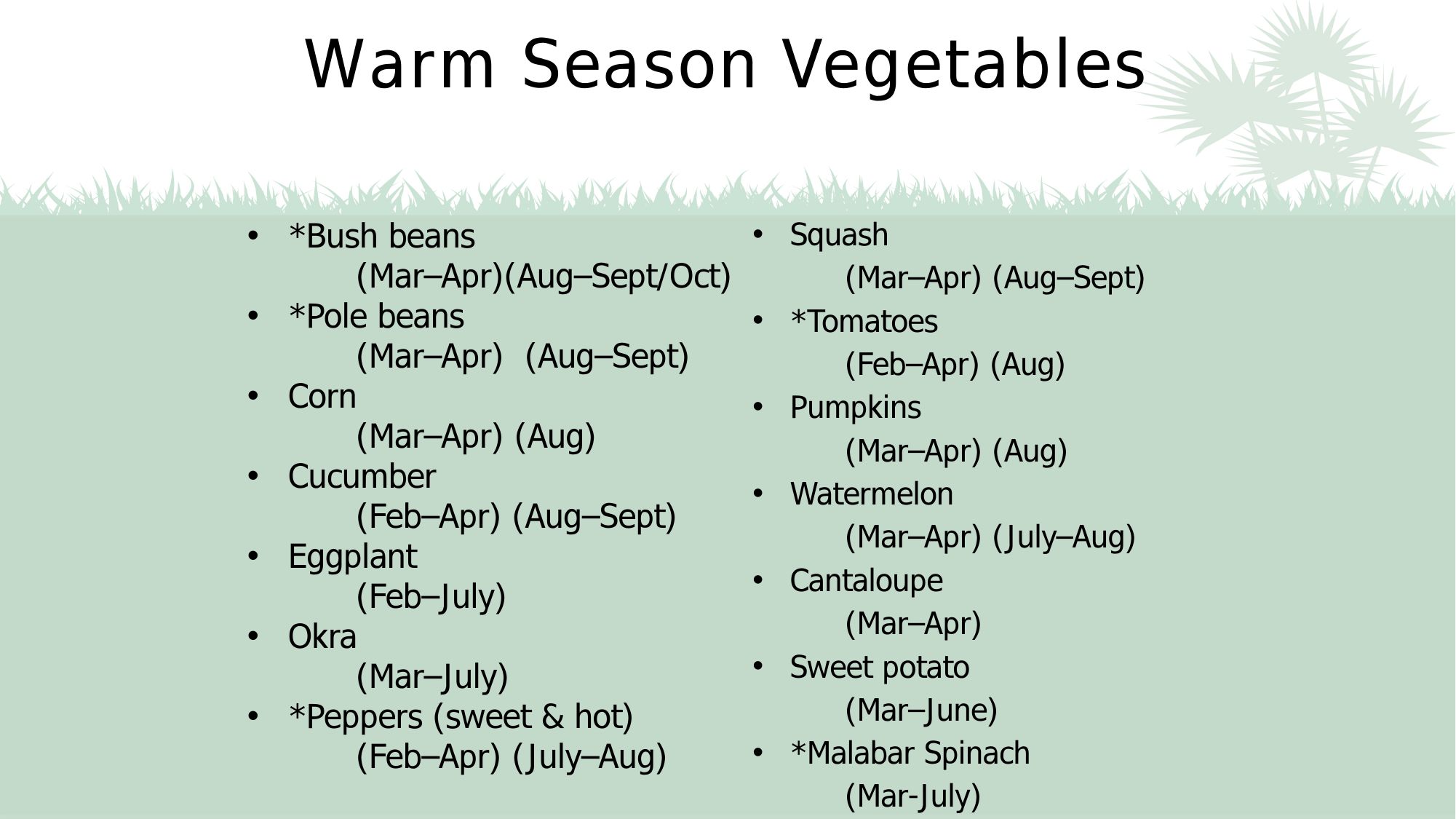

# Warm Season Vegetables
*Bush beans
	(Mar–Apr)(Aug–Sept/Oct)
*Pole beans
	(Mar–Apr)  (Aug–Sept)
Corn
	(Mar–Apr) (Aug)
Cucumber
	(Feb–Apr) (Aug–Sept)
Eggplant
	(Feb–July)
Okra
	(Mar–July)
*Peppers (sweet & hot)
	(Feb–Apr) (July–Aug)

Squash
	(Mar–Apr) (Aug–Sept)
*Tomatoes
	(Feb–Apr) (Aug)
Pumpkins
	(Mar–Apr) (Aug)
Watermelon
	(Mar–Apr) (July–Aug)
Cantaloupe
	(Mar–Apr)
Sweet potato
	(Mar–June)
*Malabar Spinach
	(Mar-July)